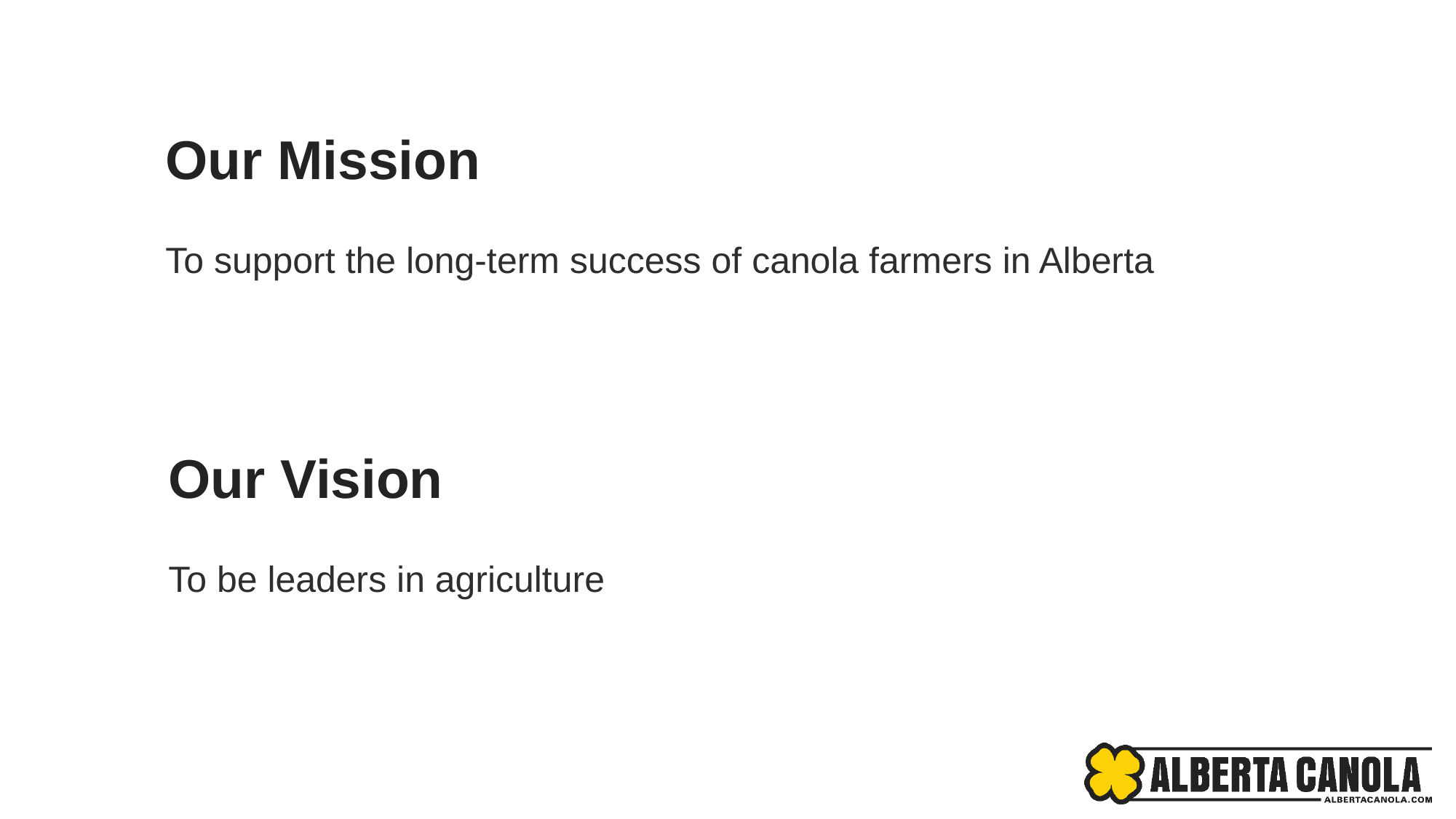

# Our Mission
To support the long-term success of canola farmers in Alberta
Our Vision
To be leaders in agriculture